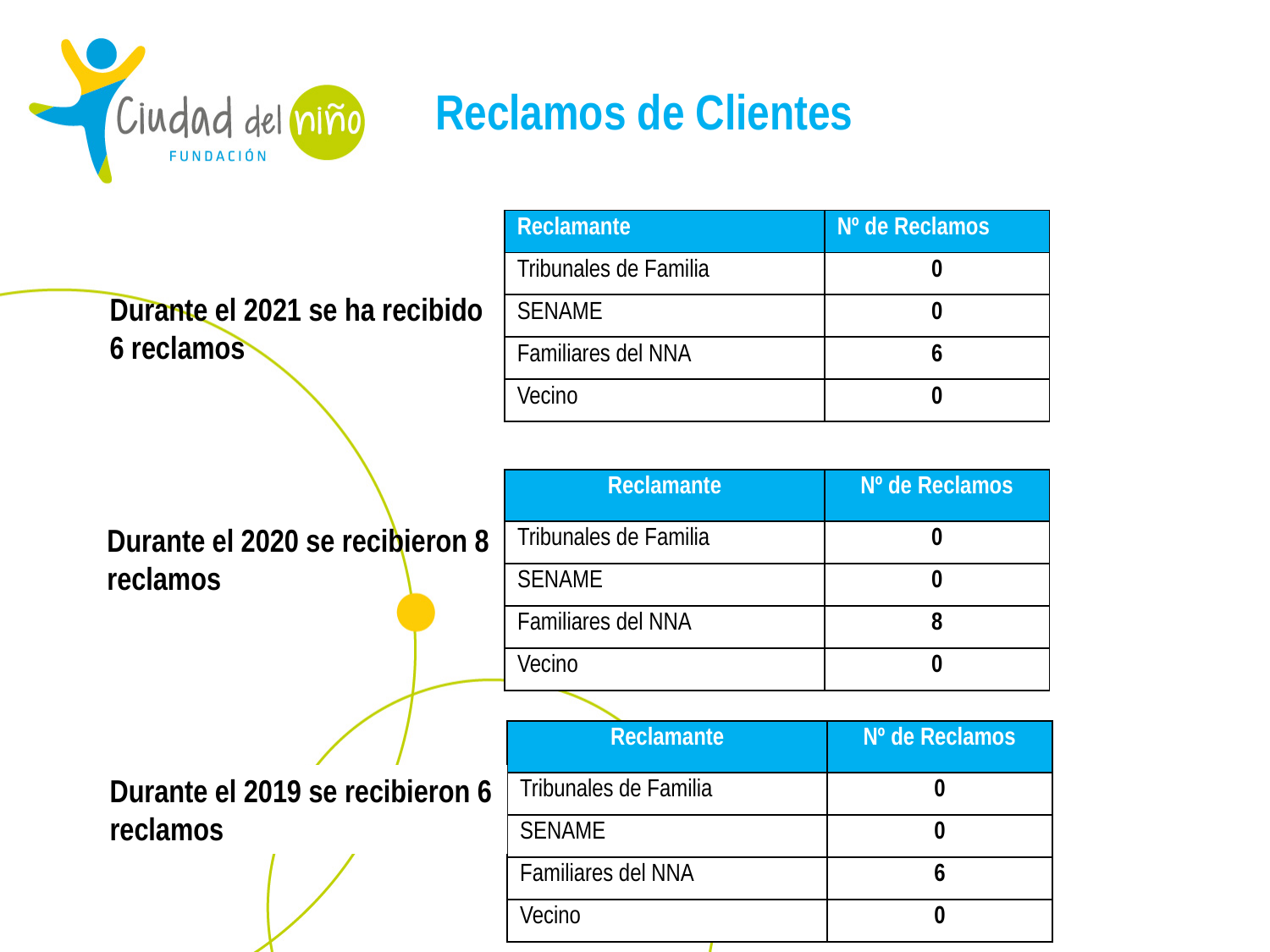

Reclamos de Clientes
| Reclamante | Nº de Reclamos |
| --- | --- |
| Tribunales de Familia | 0 |
| SENAME | 0 |
| Familiares del NNA | 6 |
| Vecino | 0 |
Durante el 2021 se ha recibido 6 reclamos
| Reclamante | Nº de Reclamos |
| --- | --- |
| Tribunales de Familia | 0 |
| SENAME | 0 |
| Familiares del NNA | 8 |
| Vecino | 0 |
Durante el 2020 se recibieron 8 reclamos
| Reclamante | Nº de Reclamos |
| --- | --- |
| Tribunales de Familia | 0 |
| SENAME | 0 |
| Familiares del NNA | 6 |
| Vecino | 0 |
Durante el 2019 se recibieron 6 reclamos